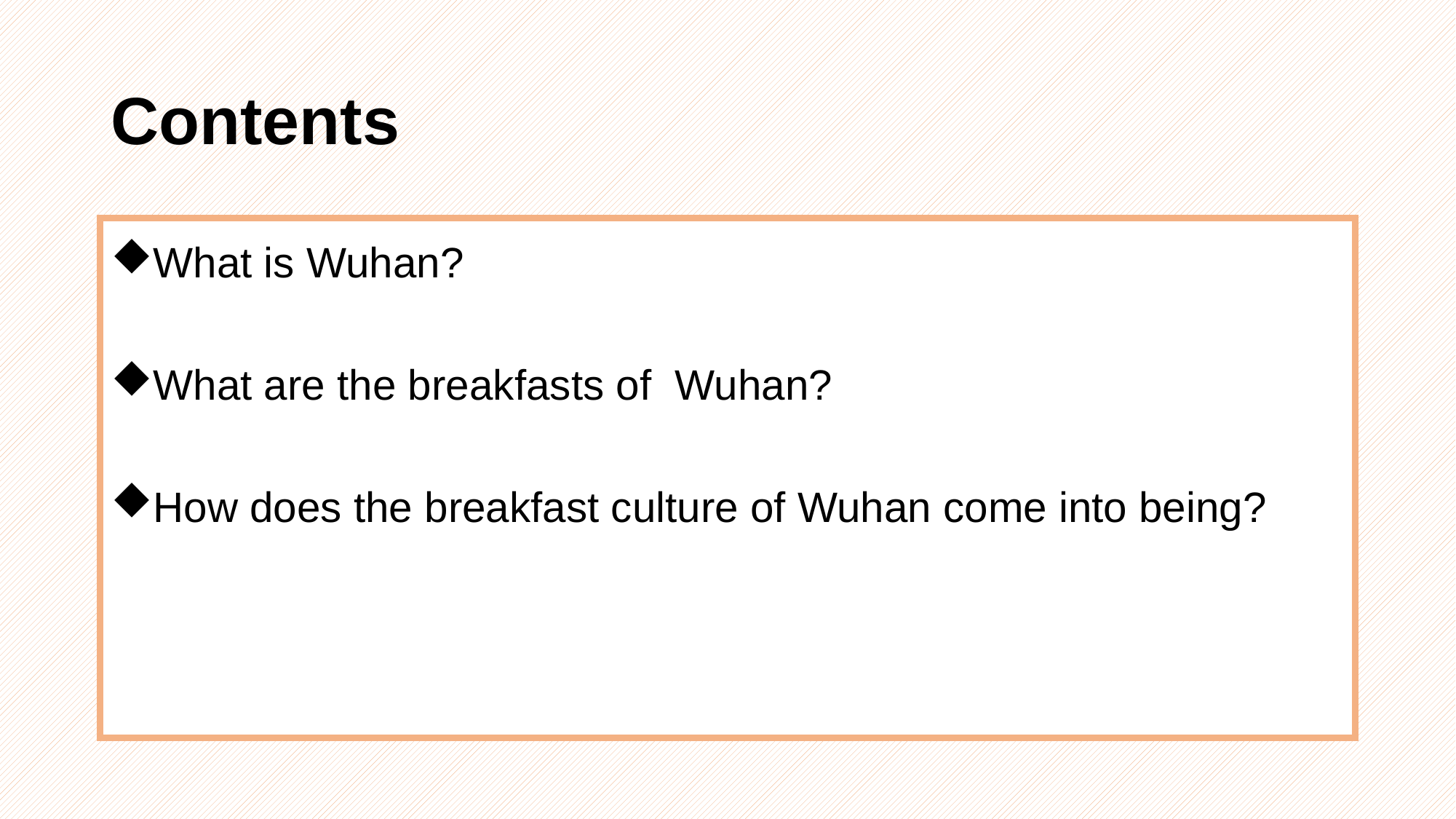

# Contents
What is Wuhan?

What are the breakfasts of  Wuhan?

How does the breakfast culture of Wuhan come into being?